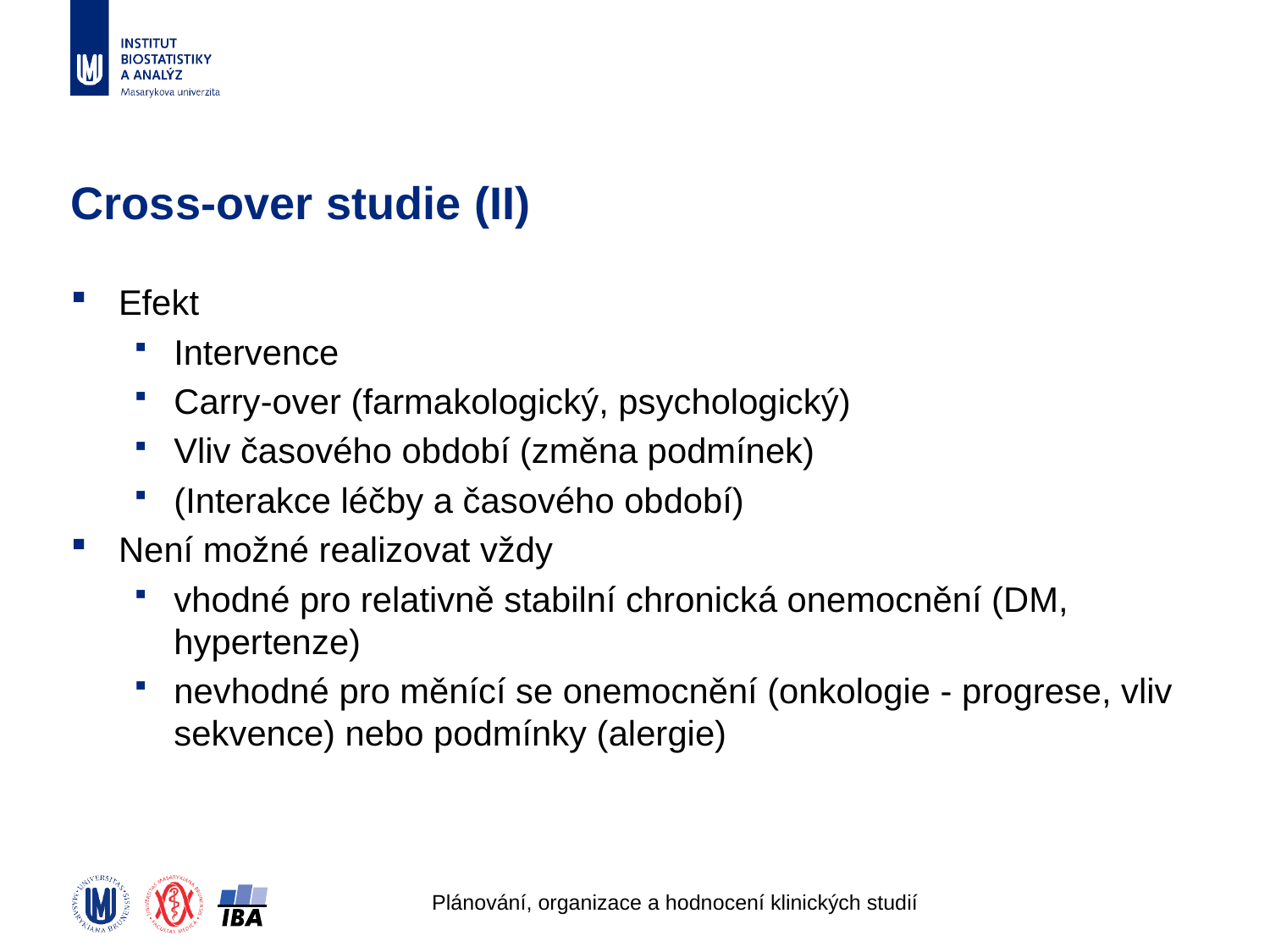

# Cross-over studie (II)
Efekt
Intervence
Carry-over (farmakologický, psychologický)
Vliv časového období (změna podmínek)
(Interakce léčby a časového období)
Není možné realizovat vždy
vhodné pro relativně stabilní chronická onemocnění (DM, hypertenze)
nevhodné pro měnící se onemocnění (onkologie - progrese, vliv sekvence) nebo podmínky (alergie)

Plánování, organizace a hodnocení klinických studií